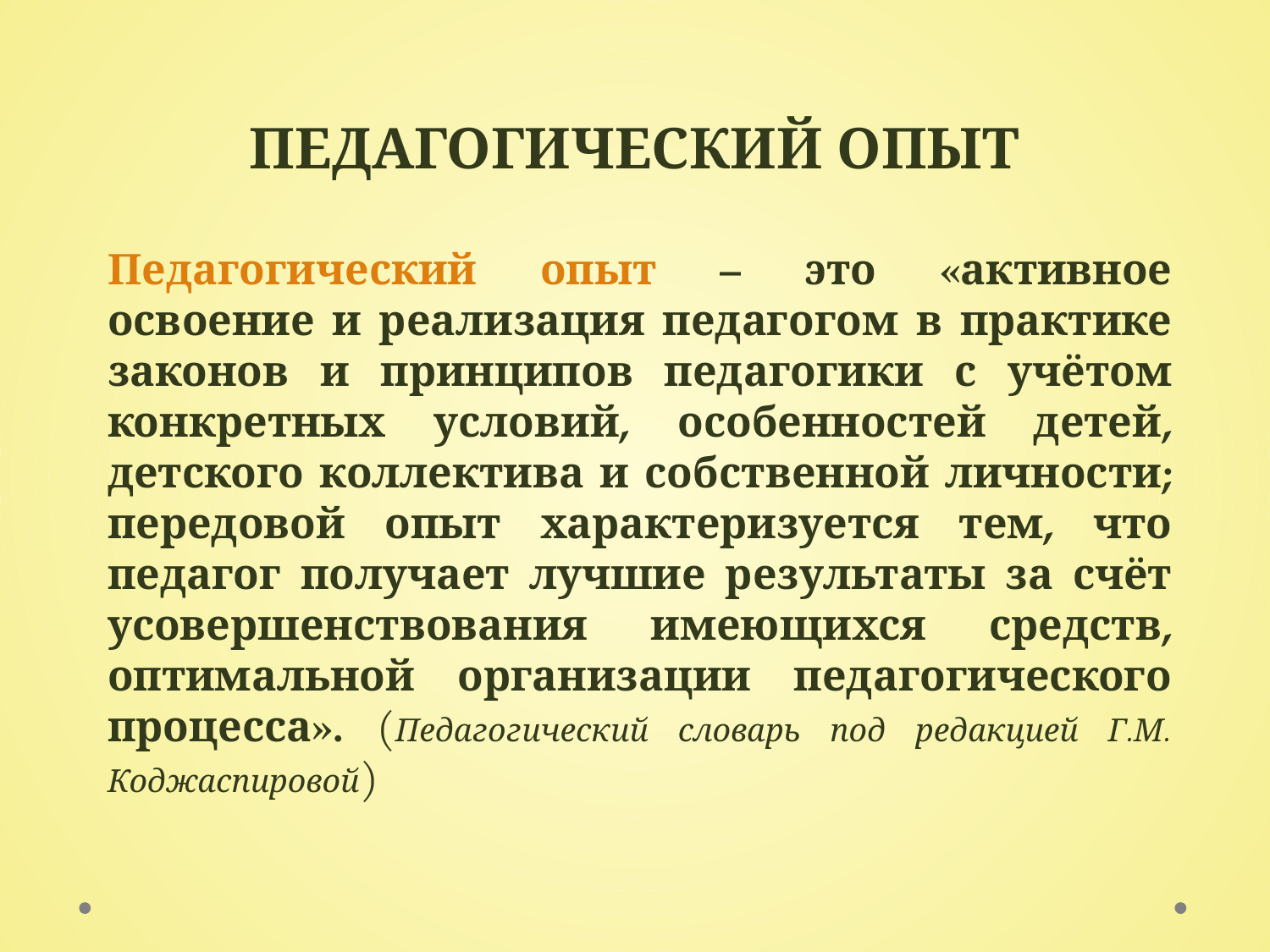

# Педагогический опыт
Педагогический опыт – это «активное освоение и реализация педагогом в практике законов и принципов педагогики с учётом конкретных условий, особенностей детей, детского коллектива и собственной личности; передовой опыт характеризуется тем, что педагог получает лучшие результаты за счёт усовершенствования имеющихся средств, оптимальной организации педагогического процесса». (Педагогический словарь под редакцией Г.М. Коджаспировой)